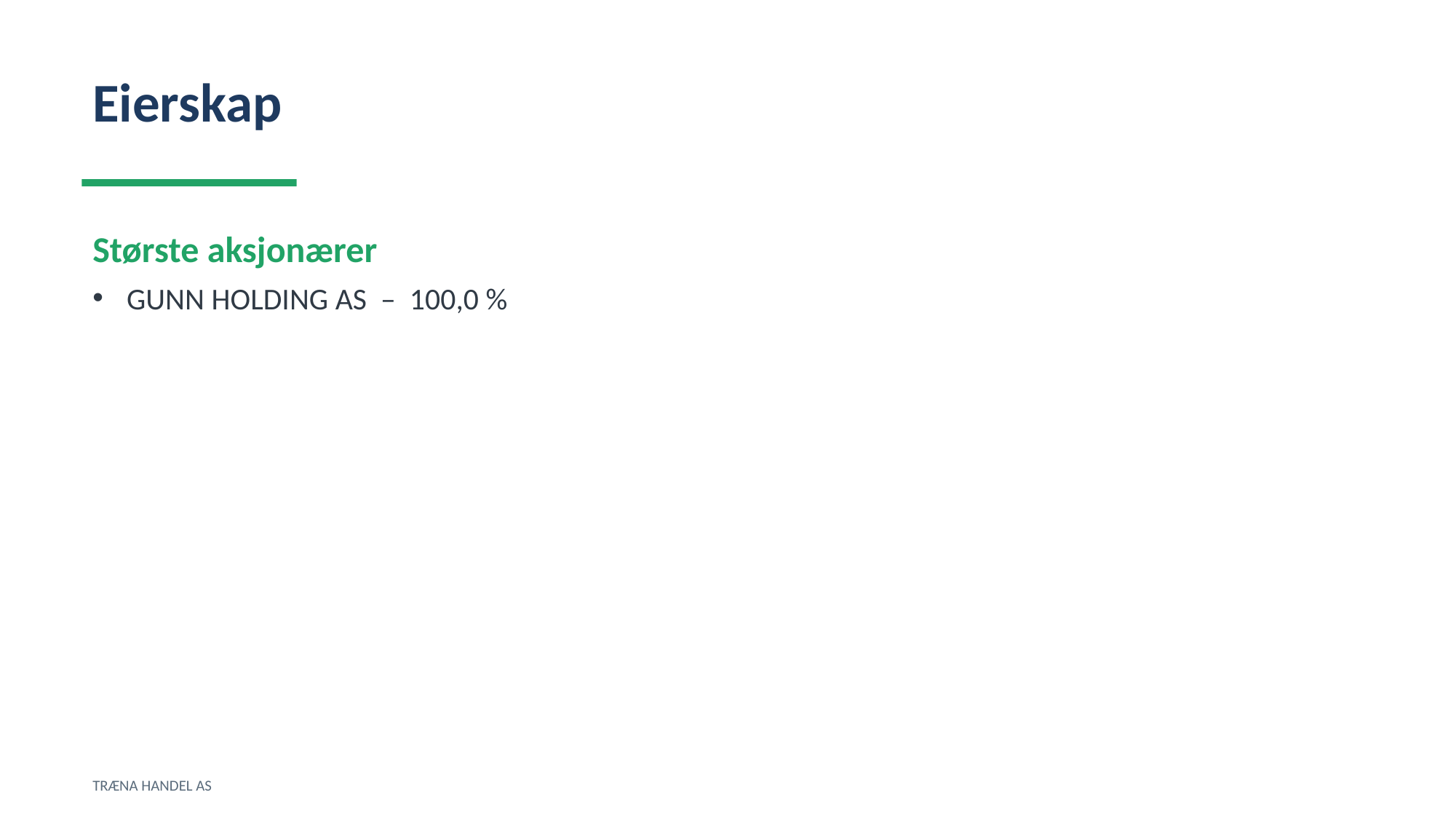

Eierskap

Største aksjonærer
GUNN HOLDING AS  –  100,0 %
TRÆNA HANDEL AS